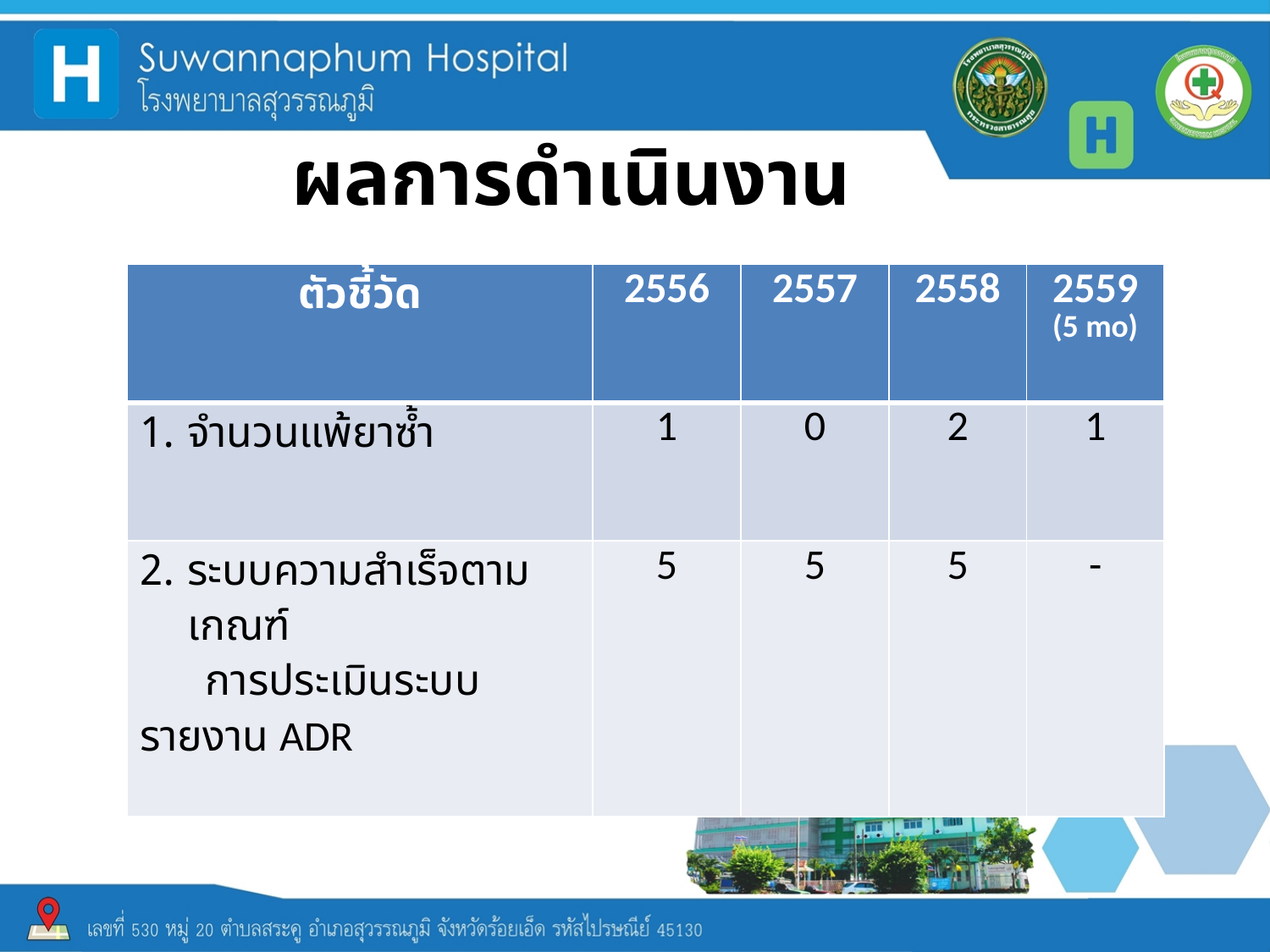

# ผลการดำเนินงาน
| ตัวชี้วัด | 2556 | 2557 | 2558 | 2559 (5 mo) |
| --- | --- | --- | --- | --- |
| จำนวนแพ้ยาซ้ำ | 1 | 0 | 2 | 1 |
| ระบบความสำเร็จตามเกณฑ์ การประเมินระบบรายงาน ADR | 5 | 5 | 5 | - |